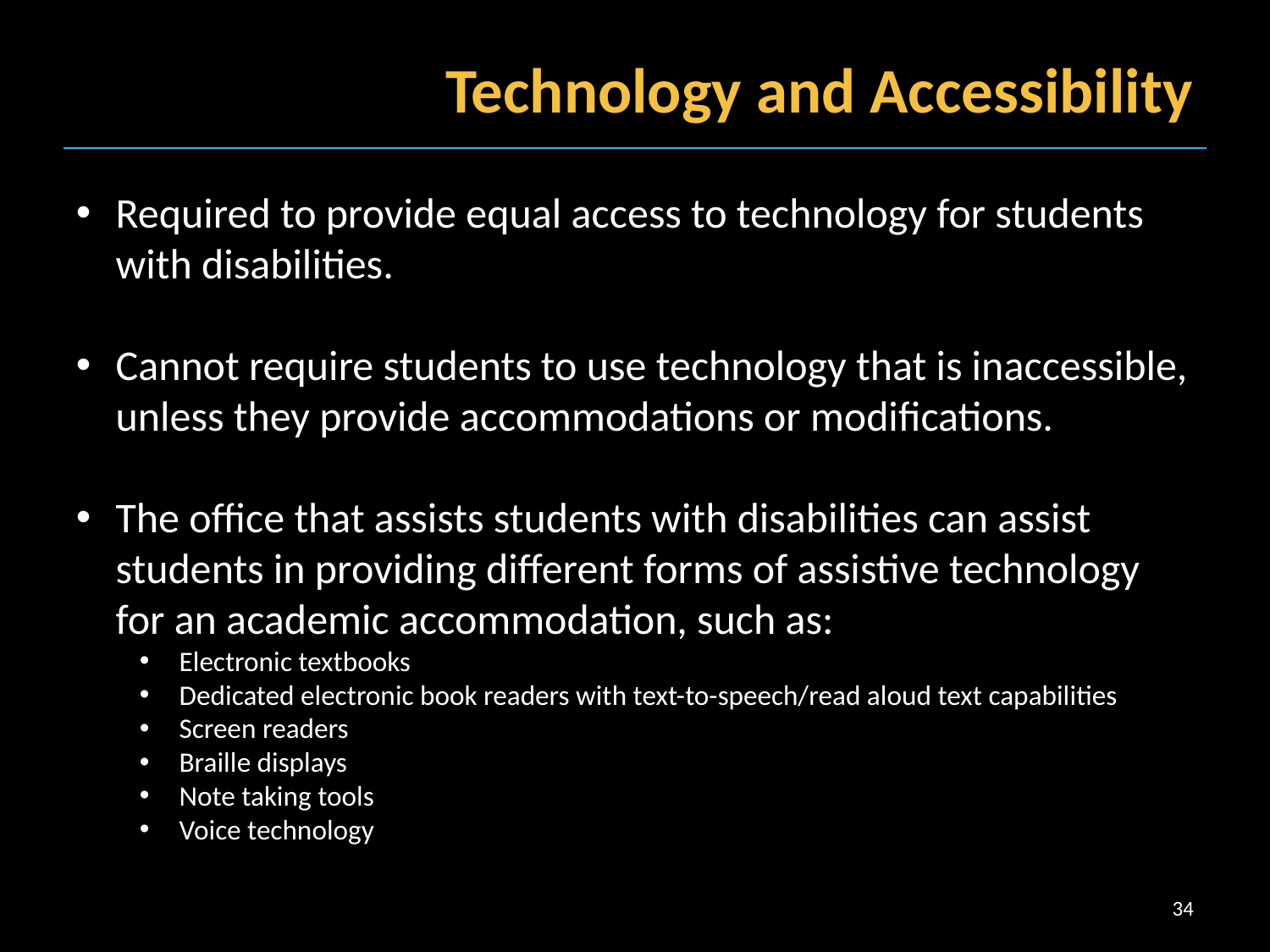

# Technology and Accessibility
Required to provide equal access to technology for students with disabilities.

Cannot require students to use technology that is inaccessible, unless they provide accommodations or modifications.

The office that assists students with disabilities can assist students in providing different forms of assistive technology for an academic accommodation, such as:
Electronic textbooks
Dedicated electronic book readers with text-to-speech/read aloud text capabilities
Screen readers
Braille displays
Note taking tools
Voice technology
34